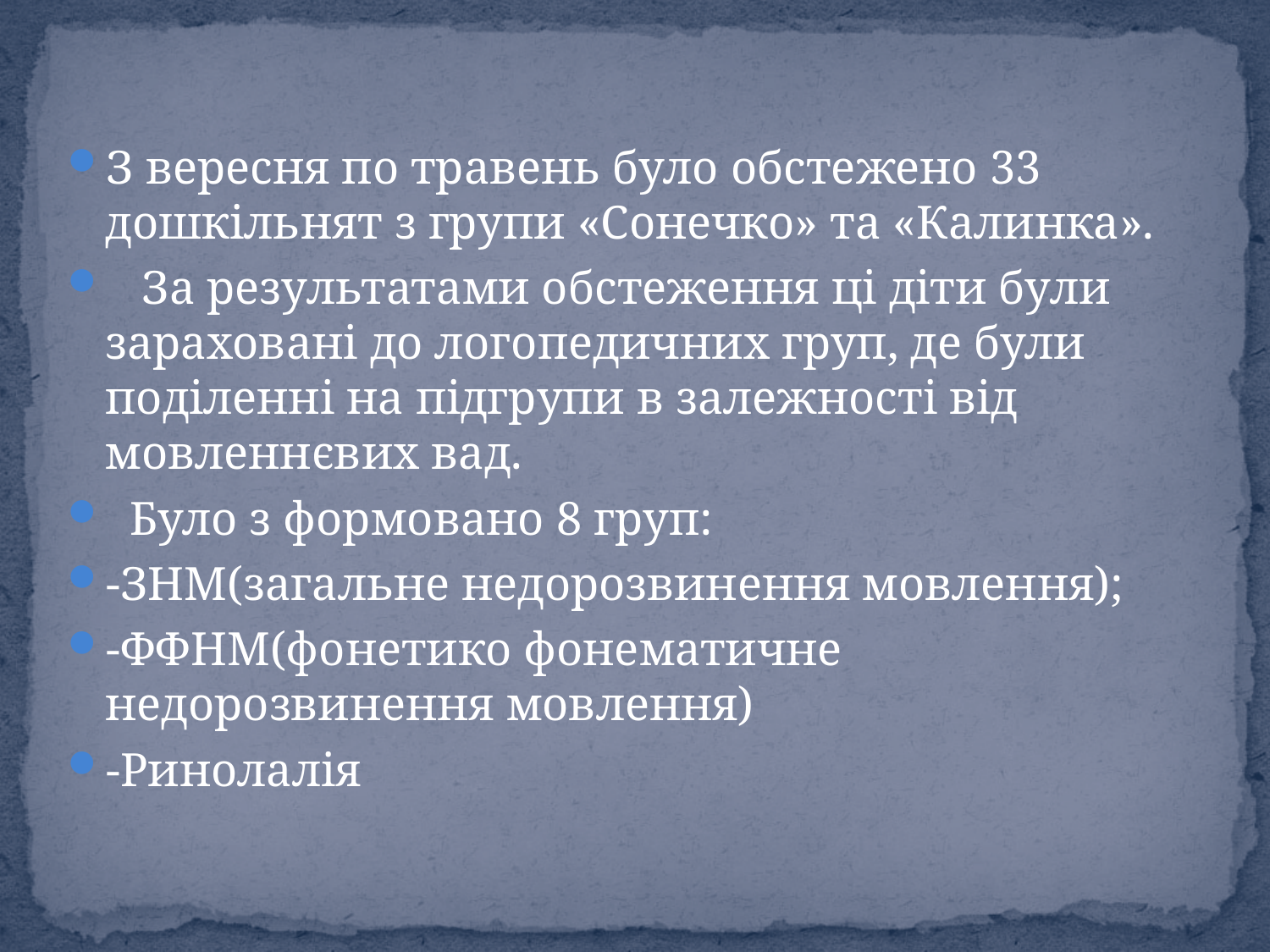

З вересня по травень було обстежено 33 дошкільнят з групи «Сонечко» та «Калинка».
   За результатами обстеження ці діти були зараховані до логопедичних груп, де були поділенні на підгрупи в залежності від мовленнєвих вад.
  Було з формовано 8 груп:
-ЗНМ(загальне недорозвинення мовлення);
-ФФНМ(фонетико фонематичне недорозвинення мовлення)
-Ринолалія